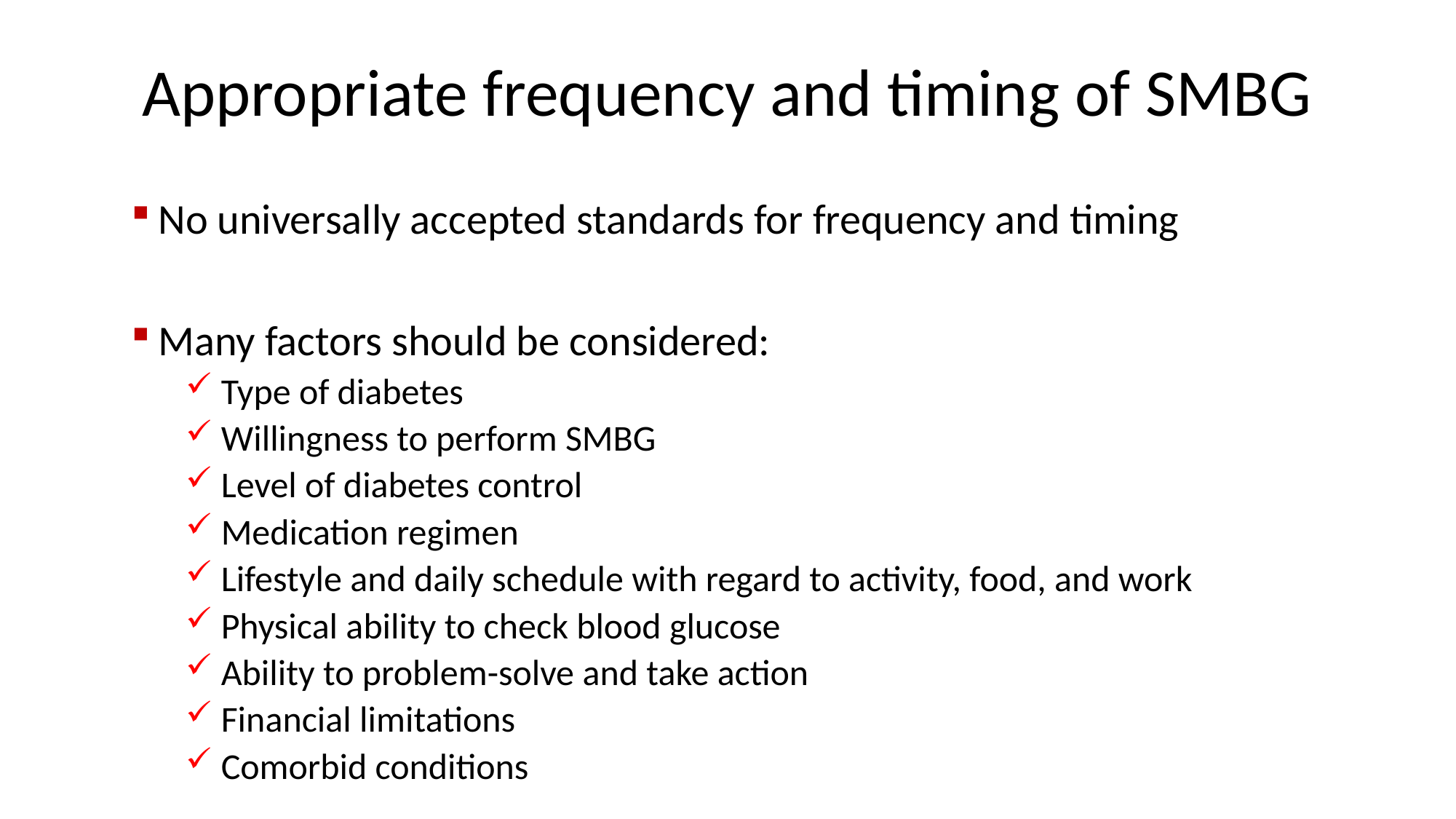

# Appropriate frequency and timing of SMBG
No universally accepted standards for frequency and timing

Many factors should be considered:
 Type of diabetes
 Willingness to perform SMBG
 Level of diabetes control
 Medication regimen
 Lifestyle and daily schedule with regard to activity, food, and work
 Physical ability to check blood glucose
 Ability to problem-solve and take action
 Financial limitations
 Comorbid conditions